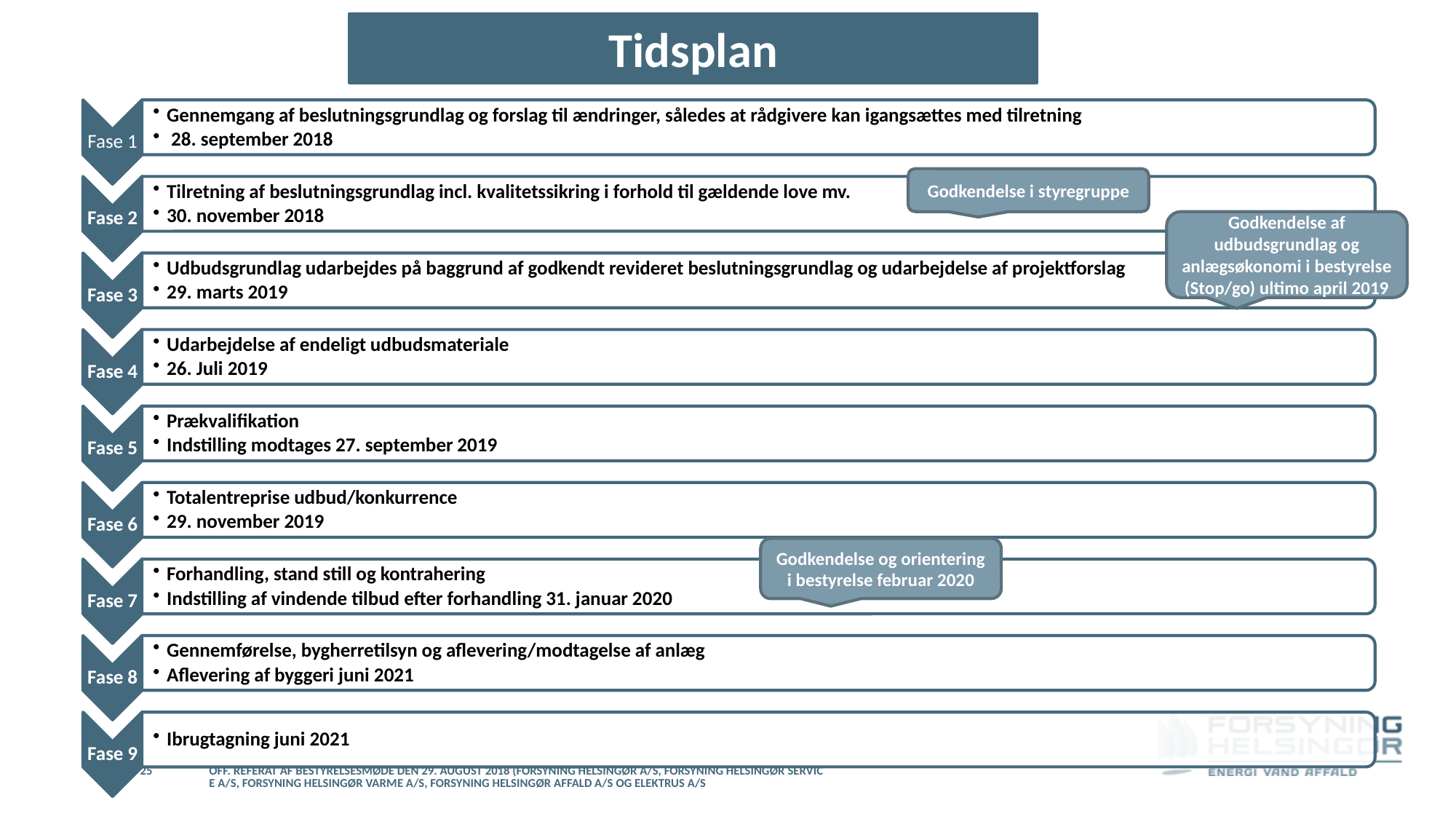

Tidsplan
Fase 1
Gennemgang af beslutningsgrundlag og forslag til ændringer, således at rådgivere kan igangsættes med tilretning
 28. september 2018
Fase 2
Tilretning af beslutningsgrundlag incl. kvalitetssikring i forhold til gældende love mv.
30. november 2018
Fase 3
Udbudsgrundlag udarbejdes på baggrund af godkendt revideret beslutningsgrundlag og udarbejdelse af projektforslag
29. marts 2019
Fase 4
Udarbejdelse af endeligt udbudsmateriale
26. Juli 2019
Fase 5
Prækvalifikation
Indstilling modtages 27. september 2019
Fase 6
Totalentreprise udbud/konkurrence
29. november 2019
Fase 7
Forhandling, stand still og kontrahering
Indstilling af vindende tilbud efter forhandling 31. januar 2020
Fase 8
Gennemførelse, bygherretilsyn og aflevering/modtagelse af anlæg
Aflevering af byggeri juni 2021
Fase 9
Ibrugtagning juni 2021
Godkendelse i styregruppe
Godkendelse af udbudsgrundlag og anlægsøkonomi i bestyrelse (Stop/go) ultimo april 2019
Godkendelse og orientering i bestyrelse februar 2020
Side 25
Off. referat af bestyrelsesmøde den 29. august 2018 (Forsyning Helsingør A/S, Forsyning Helsingør Service A/S, Forsyning Helsingør Varme A/S, Forsyning Helsingør Affald A/S og Elektrus A/S